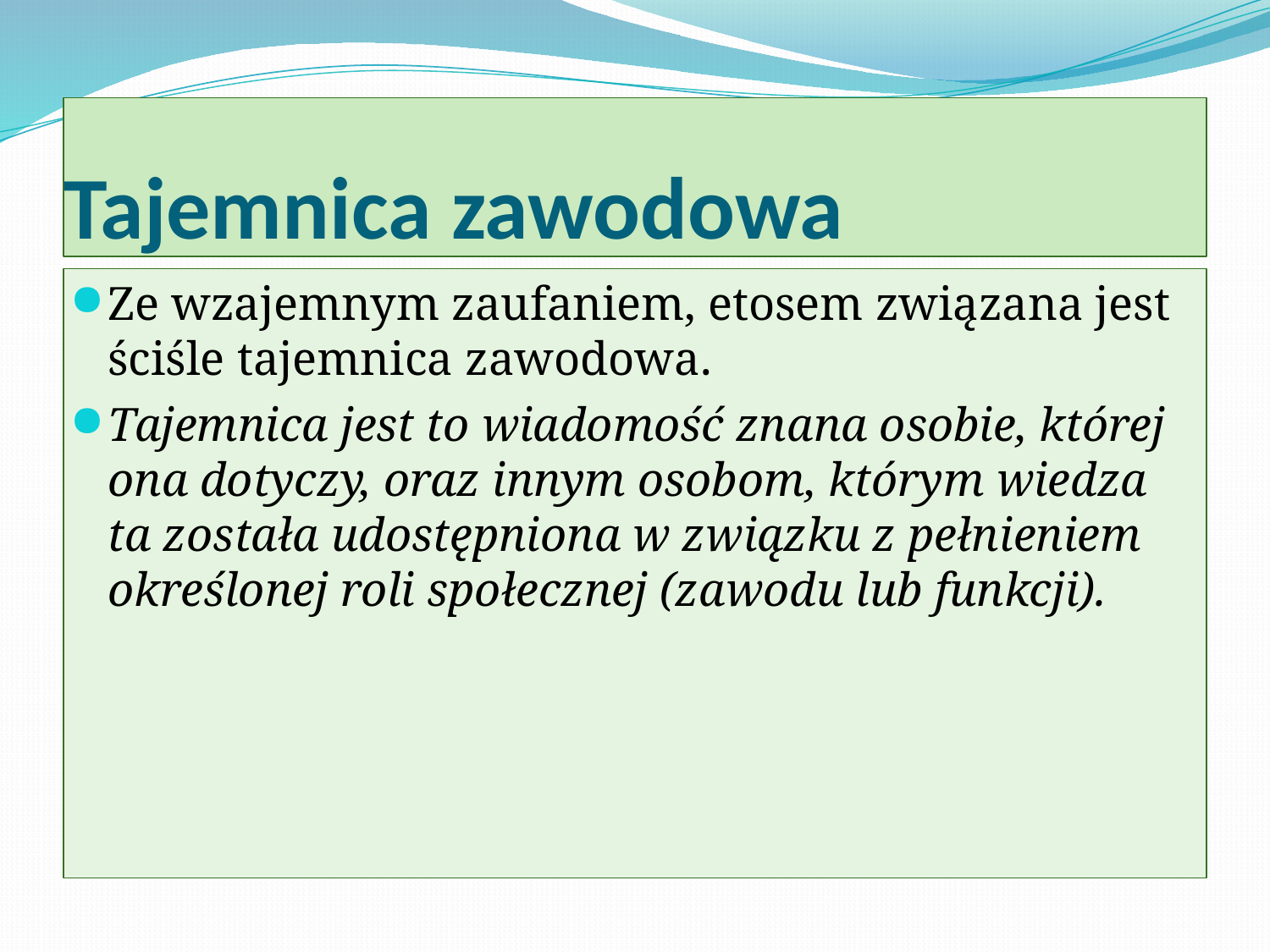

# Tajemnica zawodowa
Ze wzajemnym zaufaniem, etosem związana jest ściśle tajemnica zawodowa.
Tajemnica jest to wiadomość znana osobie, której ona dotyczy, oraz innym osobom, którym wiedza ta została udostępniona w związku z pełnieniem określonej roli społecznej (zawodu lub funkcji).